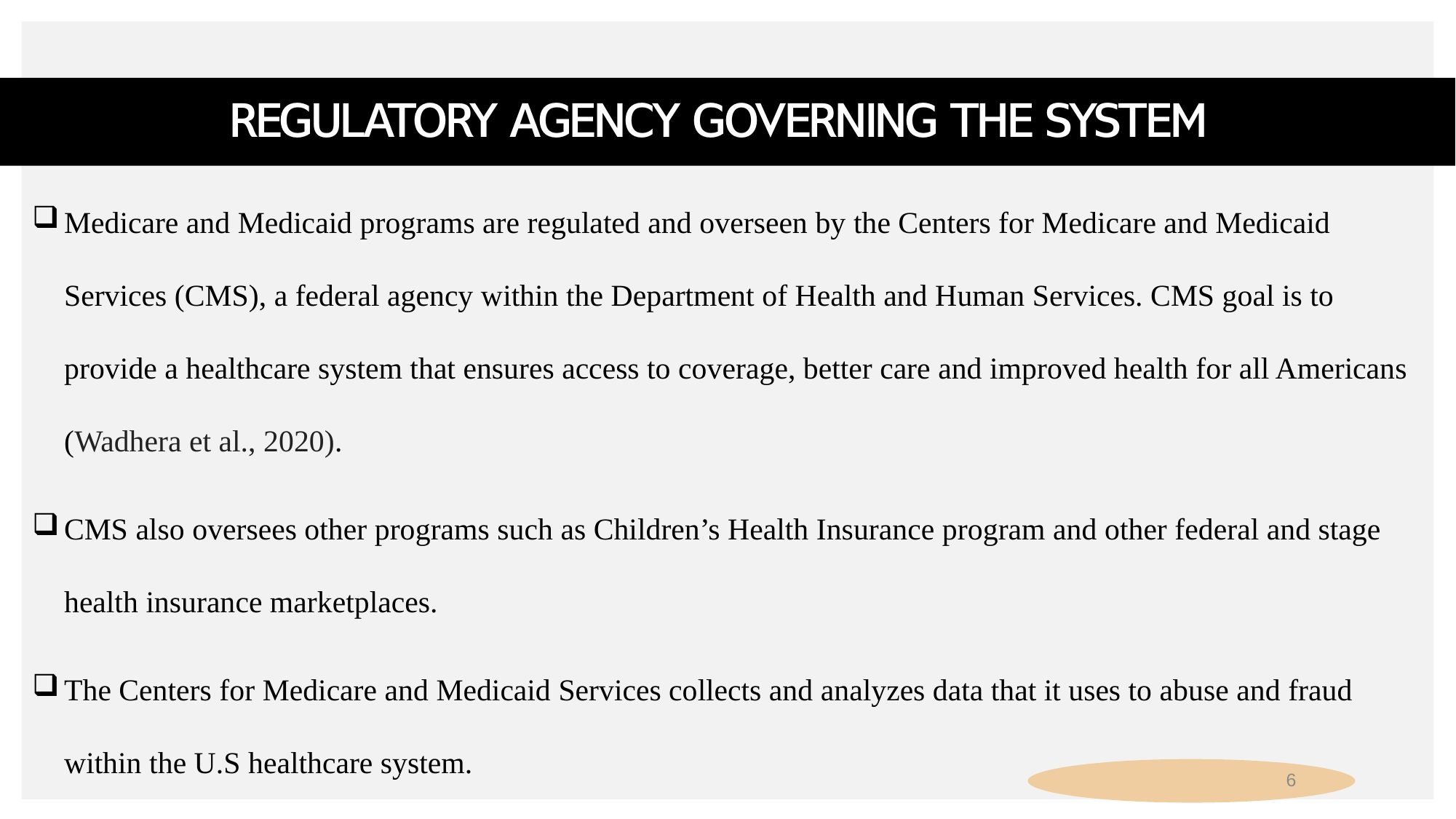

# Regulatory Agency Governing the System

Medicare and Medicaid programs are regulated and overseen by the Centers for Medicare and Medicaid Services (CMS), a federal agency within the Department of Health and Human Services. CMS goal is to provide a healthcare system that ensures access to coverage, better care and improved health for all Americans (Wadhera et al., 2020).
CMS also oversees other programs such as Children’s Health Insurance program and other federal and stage health insurance marketplaces.
The Centers for Medicare and Medicaid Services collects and analyzes data that it uses to abuse and fraud within the U.S healthcare system.

6